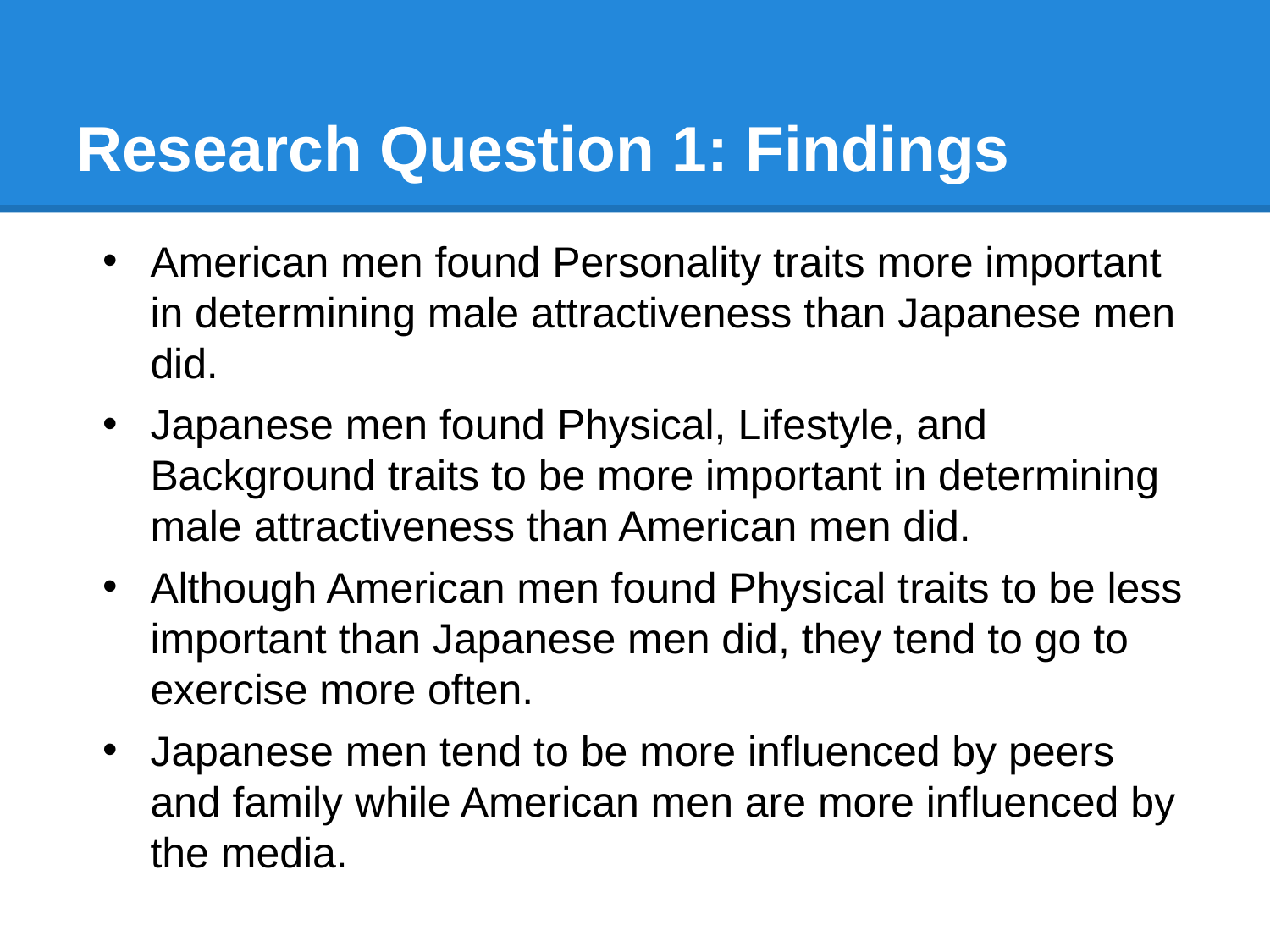

# Research Question 1: Findings
American men found Personality traits more important in determining male attractiveness than Japanese men did.
Japanese men found Physical, Lifestyle, and Background traits to be more important in determining male attractiveness than American men did.
Although American men found Physical traits to be less important than Japanese men did, they tend to go to exercise more often.
Japanese men tend to be more influenced by peers and family while American men are more influenced by the media.